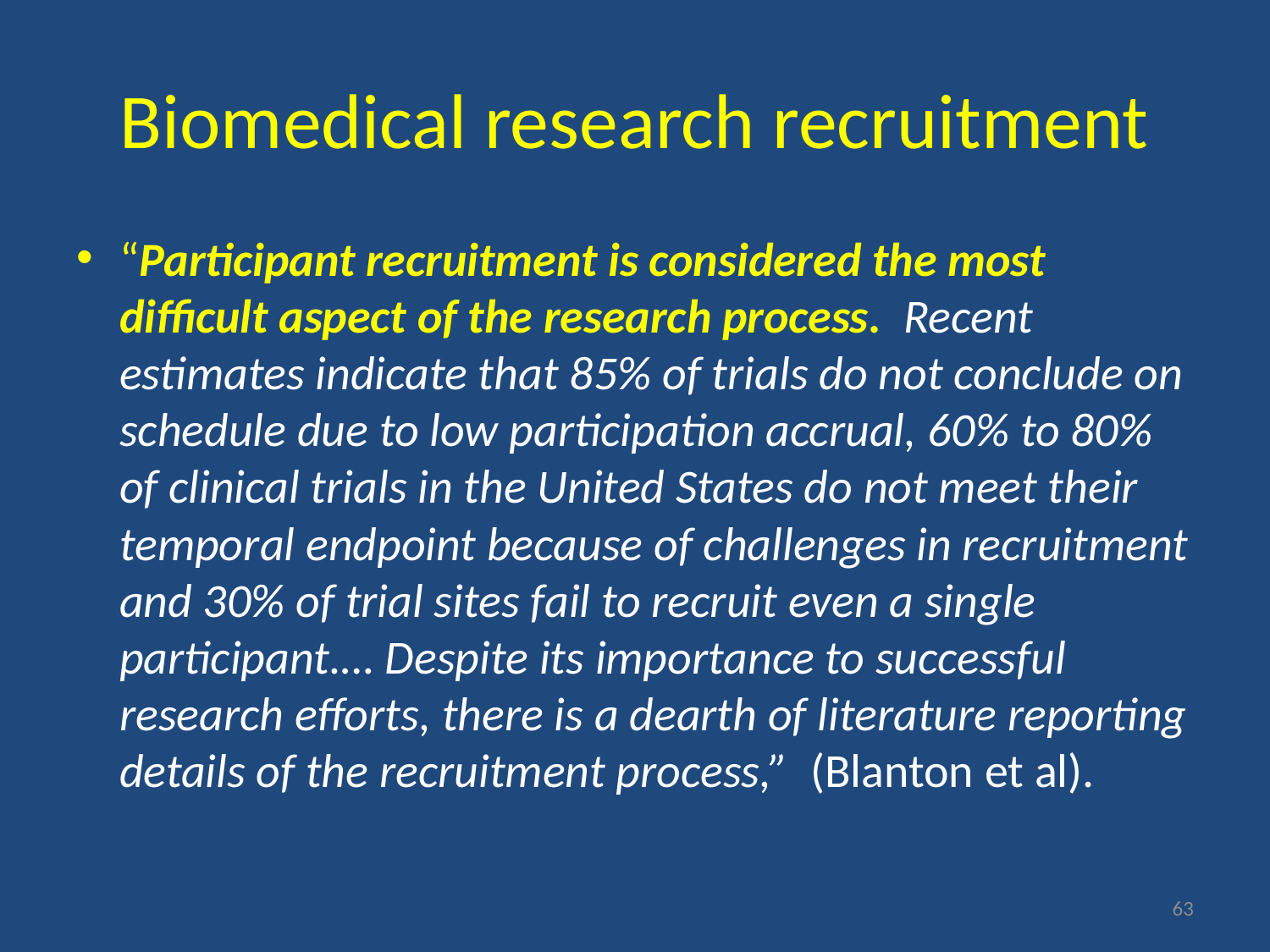

# Biomedical research recruitment
“Participant recruitment is considered the most difficult aspect of the research process.  Recent estimates indicate that 85% of trials do not conclude on schedule due to low participation accrual, 60% to 80% of clinical trials in the United States do not meet their temporal endpoint because of challenges in recruitment and 30% of trial sites fail to recruit even a single participant.… Despite its importance to successful research efforts, there is a dearth of literature reporting details of the recruitment process,”  (Blanton et al).
63